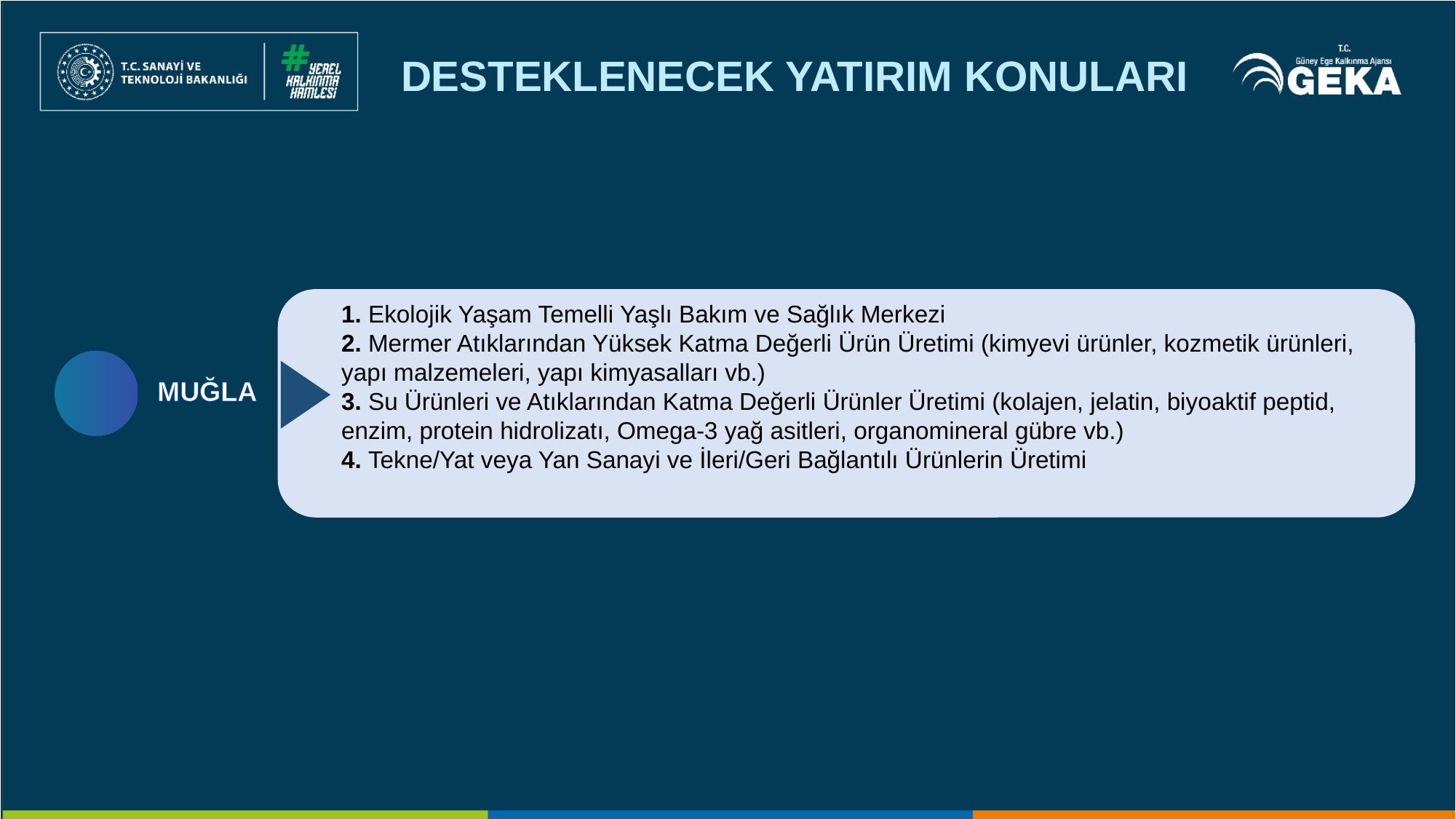

DESTEKLENECEK YATIRIM KONULARI

1. Ekolojik Yaşam Temelli Yaşlı Bakım ve Sağlık Merkezi
2. Mermer Atıklarından Yüksek Katma Değerli Ürün Üretimi (kimyevi ürünler, kozmetik ürünleri, yapı malzemeleri, yapı kimyasalları vb.)
3. Su Ürünleri ve Atıklarından Katma Değerli Ürünler Üretimi (kolajen, jelatin, biyoaktif peptid, enzim, protein hidrolizatı, Omega-3 yağ asitleri, organomineral gübre vb.)
4. Tekne/Yat veya Yan Sanayi ve İleri/Geri Bağlantılı Ürünlerin Üretimi

MUĞLA